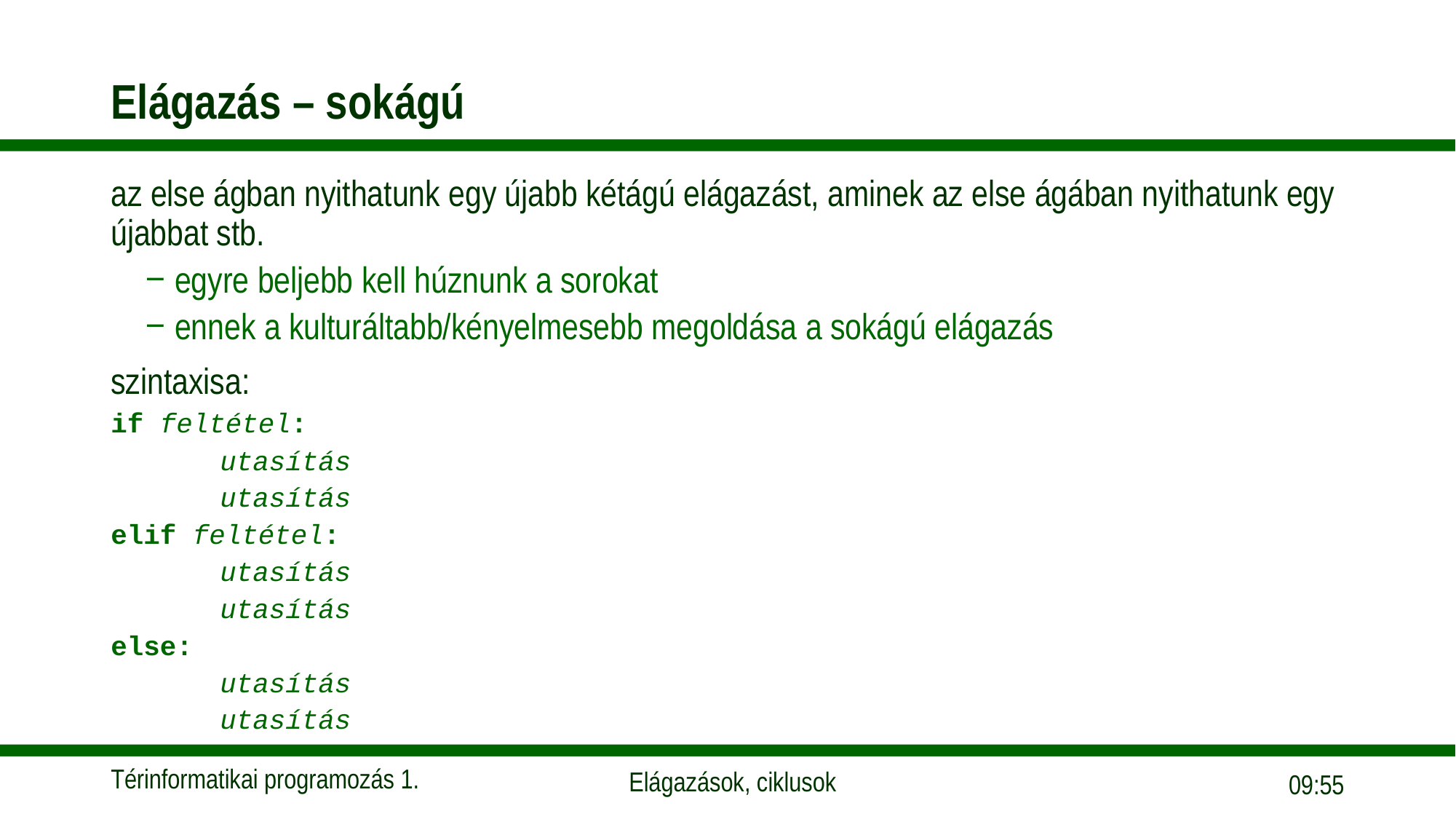

# Elágazás – sokágú
az else ágban nyithatunk egy újabb kétágú elágazást, aminek az else ágában nyithatunk egy újabbat stb.
egyre beljebb kell húznunk a sorokat
ennek a kulturáltabb/kényelmesebb megoldása a sokágú elágazás
szintaxisa:
if feltétel:
	utasítás
	utasítás
elif feltétel:
	utasítás
	utasítás
else:
	utasítás
	utasítás

09:55